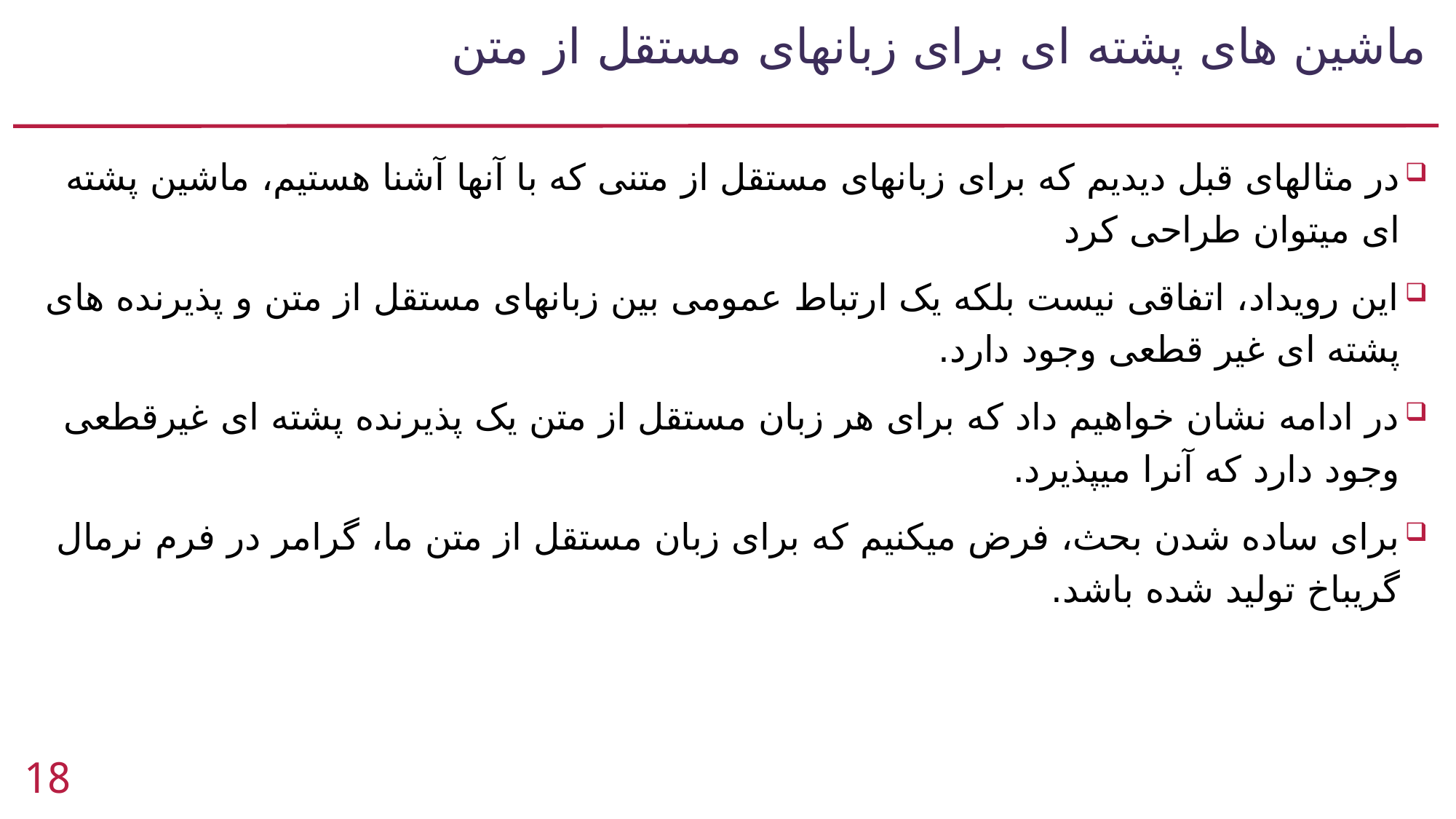

# ماشین های پشته ای برای زبانهای مستقل از متن
در مثالهای قبل دیدیم که برای زبانهای مستقل از متنی که با آنها آشنا هستیم، ماشین پشته ای میتوان طراحی کرد
این رویداد، اتفاقی نیست بلکه یک ارتباط عمومی بین زبانهای مستقل از متن و پذیرنده های پشته ای غیر قطعی وجود دارد.
در ادامه نشان خواهیم داد که برای هر زبان مستقل از متن یک پذیرنده پشته ای غیرقطعی وجود دارد که آنرا میپذیرد.
برای ساده شدن بحث، فرض میکنیم که برای زبان مستقل از متن ما، گرامر در فرم نرمال گریباخ تولید شده باشد.

18